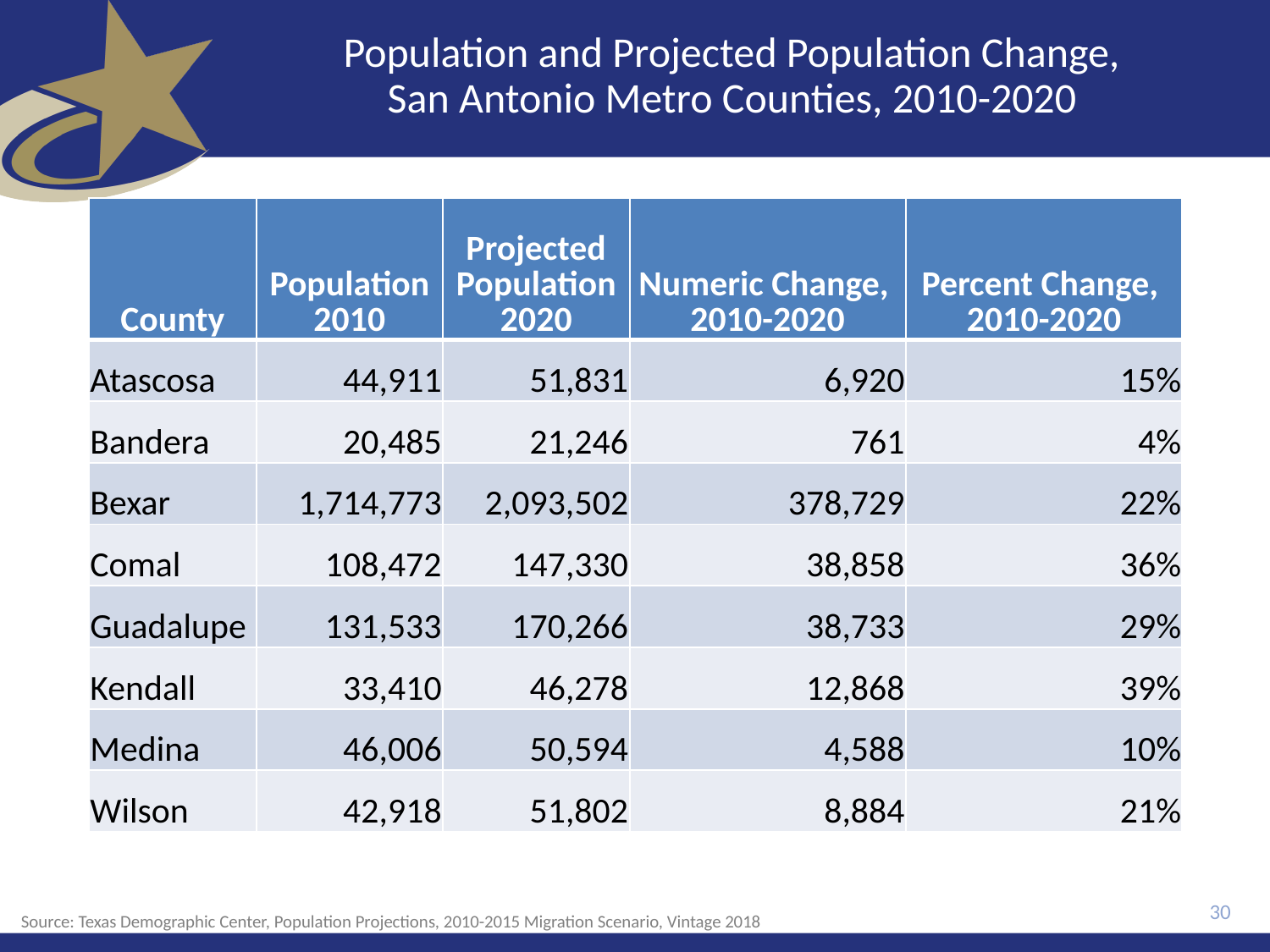

# Population and Projected Population Change, San Antonio Metro Counties, 2010-2020
| County | Population 2010 | Projected Population 2020 | Numeric Change, 2010-2020 | Percent Change, 2010-2020 |
| --- | --- | --- | --- | --- |
| Atascosa | 44,911 | 51,831 | 6,920 | 15% |
| Bandera | 20,485 | 21,246 | 761 | 4% |
| Bexar | 1,714,773 | 2,093,502 | 378,729 | 22% |
| Comal | 108,472 | 147,330 | 38,858 | 36% |
| Guadalupe | 131,533 | 170,266 | 38,733 | 29% |
| Kendall | 33,410 | 46,278 | 12,868 | 39% |
| Medina | 46,006 | 50,594 | 4,588 | 10% |
| Wilson | 42,918 | 51,802 | 8,884 | 21% |
30
Source: Texas Demographic Center, Population Projections, 2010-2015 Migration Scenario, Vintage 2018